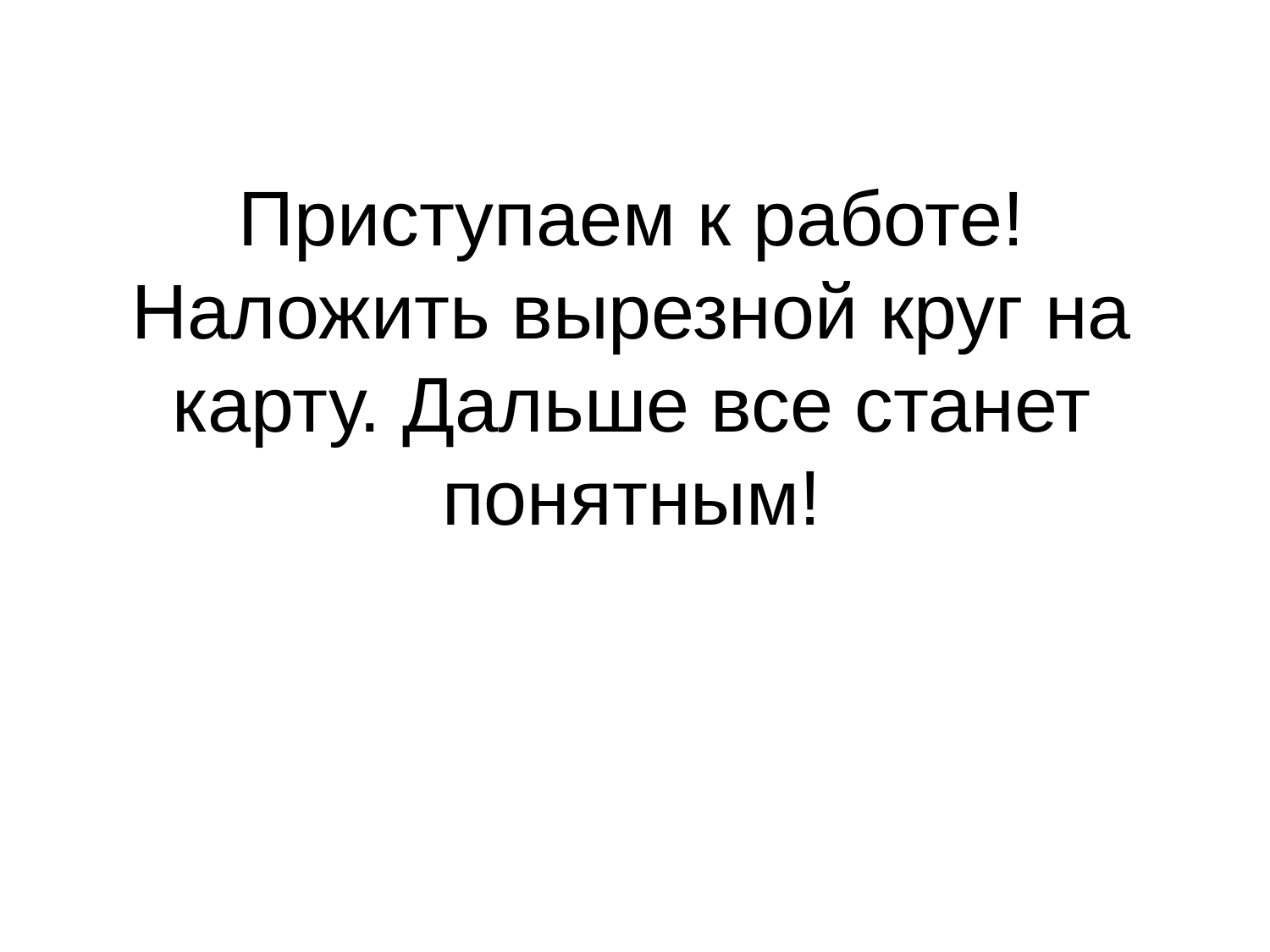

# Приступаем к работе! Наложить вырезной круг на карту. Дальше все станет понятным!